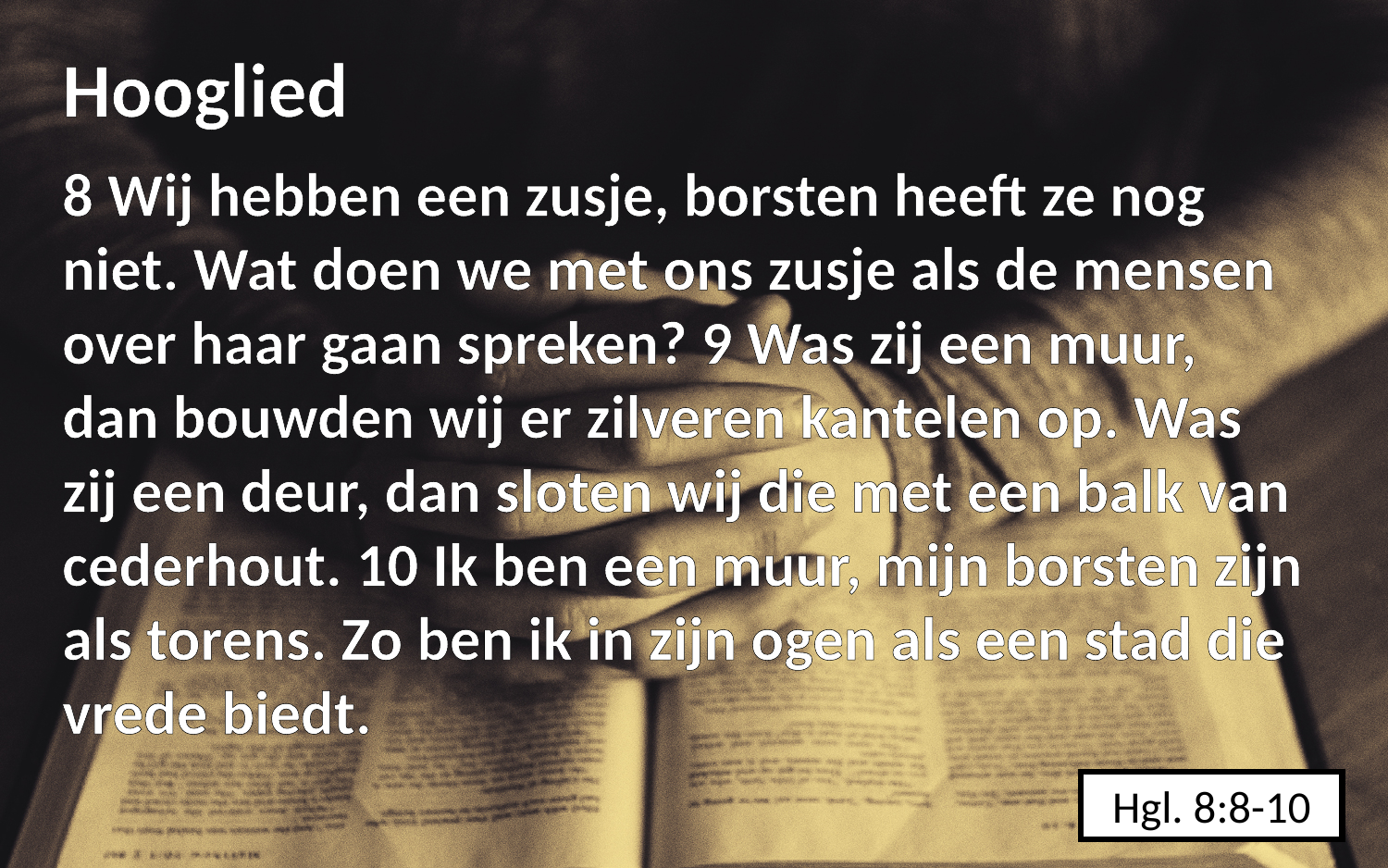

Hooglied
8 Wij hebben een zusje, borsten heeft ze nog niet. Wat doen we met ons zusje als de mensen over haar gaan spreken? 9 Was zij een muur, dan bouwden wij er zilveren kantelen op. Was zij een deur, dan sloten wij die met een balk van cederhout. 10 Ik ben een muur, mijn borsten zijn als torens. Zo ben ik in zijn ogen als een stad die vrede biedt.
Hgl. 8:8-10